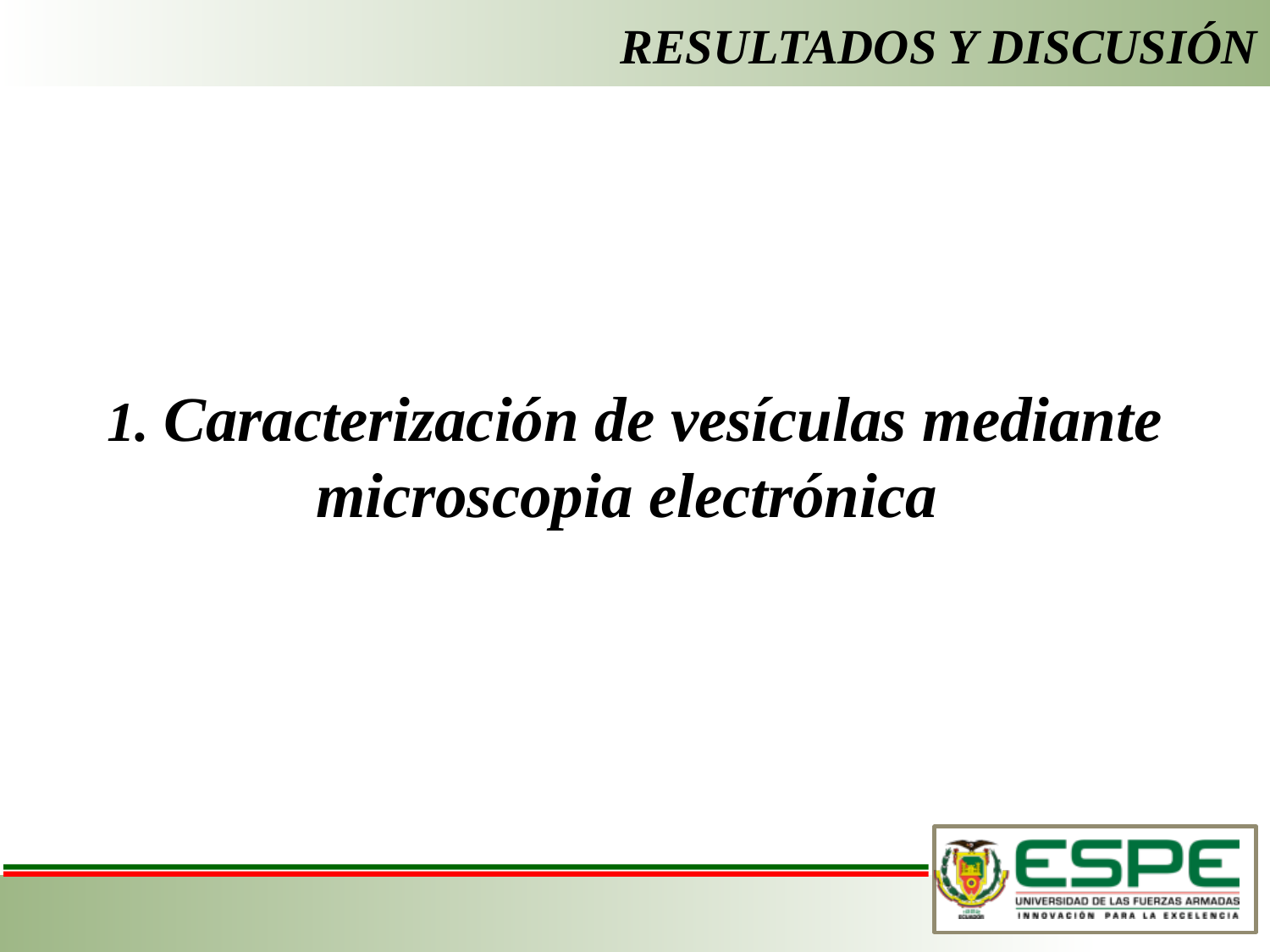

RESULTADOS Y DISCUSIÓN
# 1. Caracterización de vesículas mediante microscopia electrónica